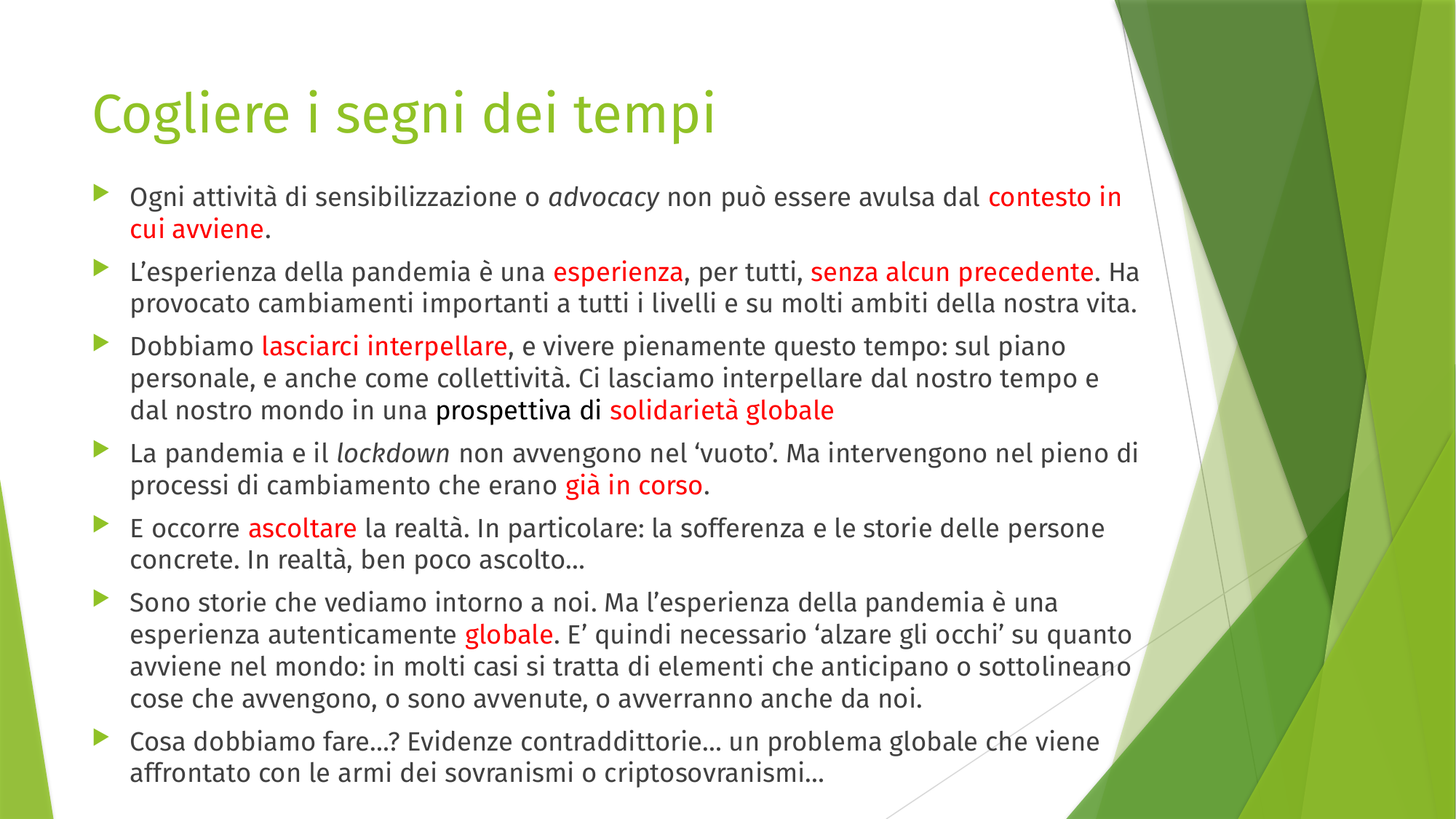

# Cogliere i segni dei tempi
Ogni attività di sensibilizzazione o advocacy non può essere avulsa dal contesto in cui avviene.
L’esperienza della pandemia è una esperienza, per tutti, senza alcun precedente. Ha provocato cambiamenti importanti a tutti i livelli e su molti ambiti della nostra vita.
Dobbiamo lasciarci interpellare, e vivere pienamente questo tempo: sul piano personale, e anche come collettività. Ci lasciamo interpellare dal nostro tempo e dal nostro mondo in una prospettiva di solidarietà globale
La pandemia e il lockdown non avvengono nel ‘vuoto’. Ma intervengono nel pieno di processi di cambiamento che erano già in corso.
E occorre ascoltare la realtà. In particolare: la sofferenza e le storie delle persone concrete. In realtà, ben poco ascolto…
Sono storie che vediamo intorno a noi. Ma l’esperienza della pandemia è una esperienza autenticamente globale. E’ quindi necessario ‘alzare gli occhi’ su quanto avviene nel mondo: in molti casi si tratta di elementi che anticipano o sottolineano cose che avvengono, o sono avvenute, o avverranno anche da noi.
Cosa dobbiamo fare…? Evidenze contraddittorie… un problema globale che viene affrontato con le armi dei sovranismi o criptosovranismi…